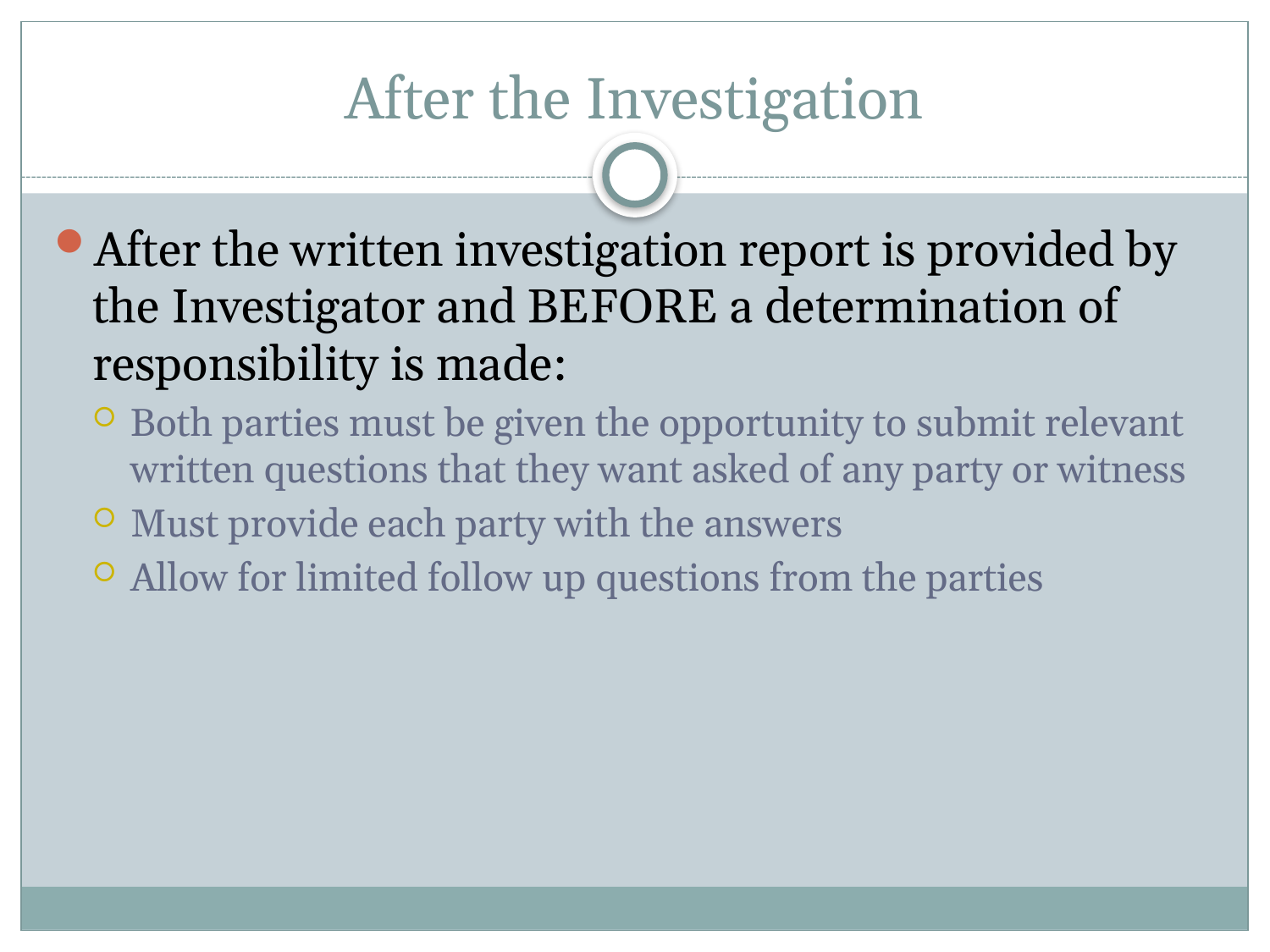

# After the Investigation
After the written investigation report is provided by the Investigator and BEFORE a determination of responsibility is made:
Both parties must be given the opportunity to submit relevant written questions that they want asked of any party or witness
Must provide each party with the answers
Allow for limited follow up questions from the parties